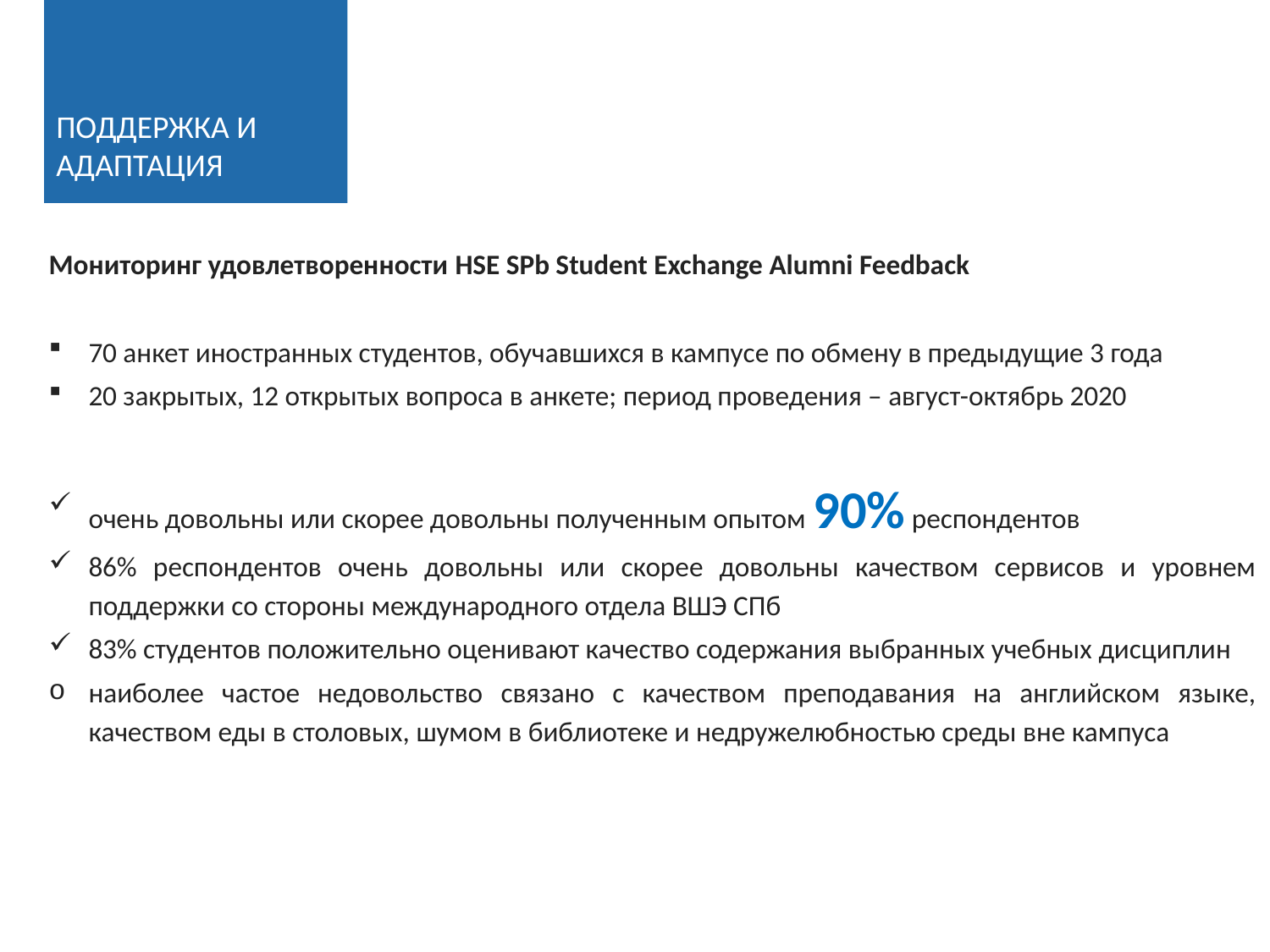

ПОДДЕРЖКА И АДАПТАЦИЯ
Мониторинг удовлетворенности HSE SPb Student Exchange Alumni Feedback

70 анкет иностранных студентов, обучавшихся в кампусе по обмену в предыдущие 3 года
20 закрытых, 12 открытых вопроса в анкете; период проведения – август-октябрь 2020

очень довольны или скорее довольны полученным опытом 90% респондентов
86% респондентов очень довольны или скорее довольны качеством сервисов и уровнем поддержки со стороны международного отдела ВШЭ СПб
83% студентов положительно оценивают качество содержания выбранных учебных дисциплин
наиболее частое недовольство связано с качеством преподавания на английском языке, качеством еды в столовых, шумом в библиотеке и недружелюбностью среды вне кампуса